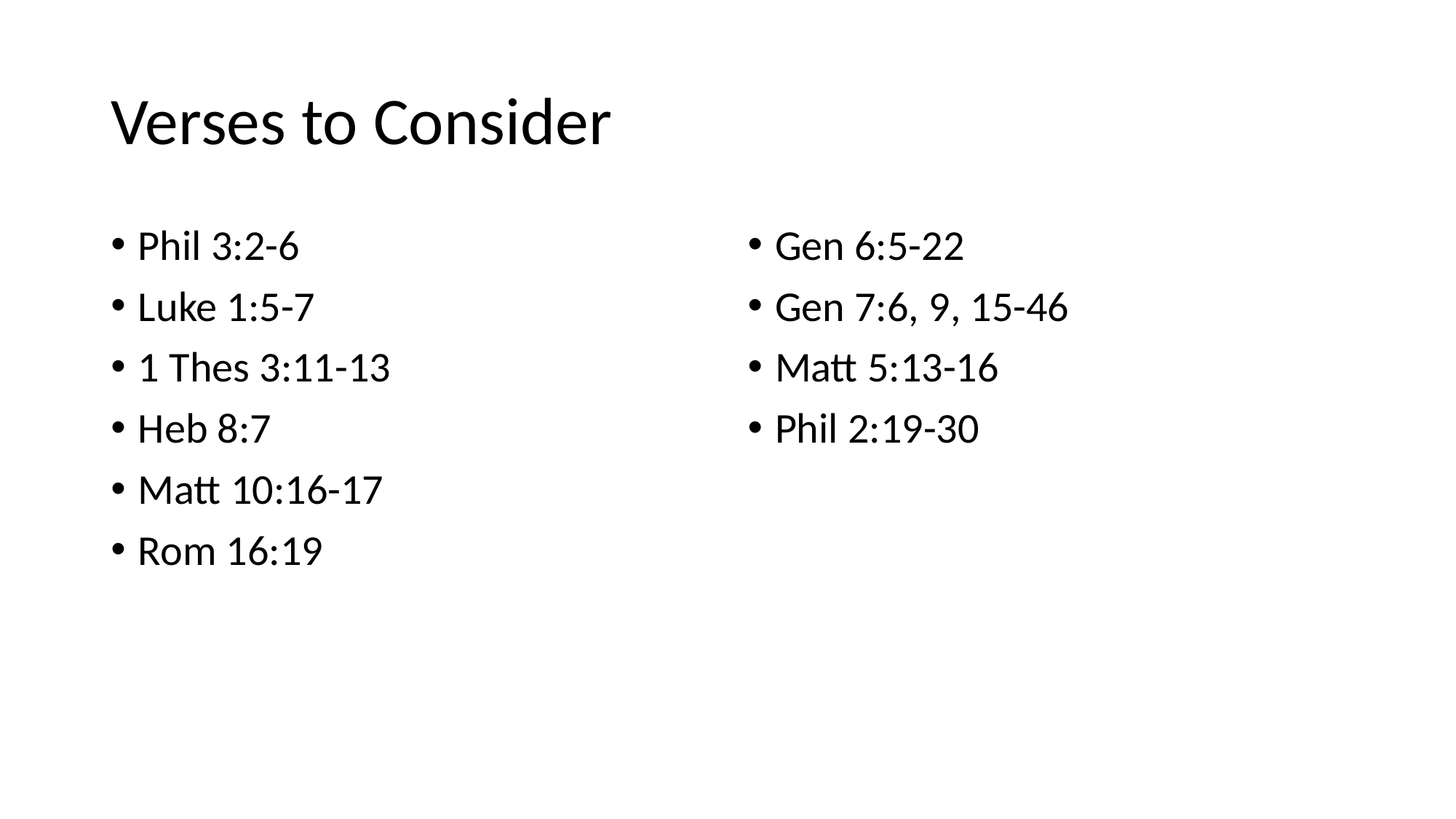

# Verses to Consider
Phil 3:2-6
Luke 1:5-7
1 Thes 3:11-13
Heb 8:7
Matt 10:16-17
Rom 16:19
Gen 6:5-22
Gen 7:6, 9, 15-46
Matt 5:13-16
Phil 2:19-30